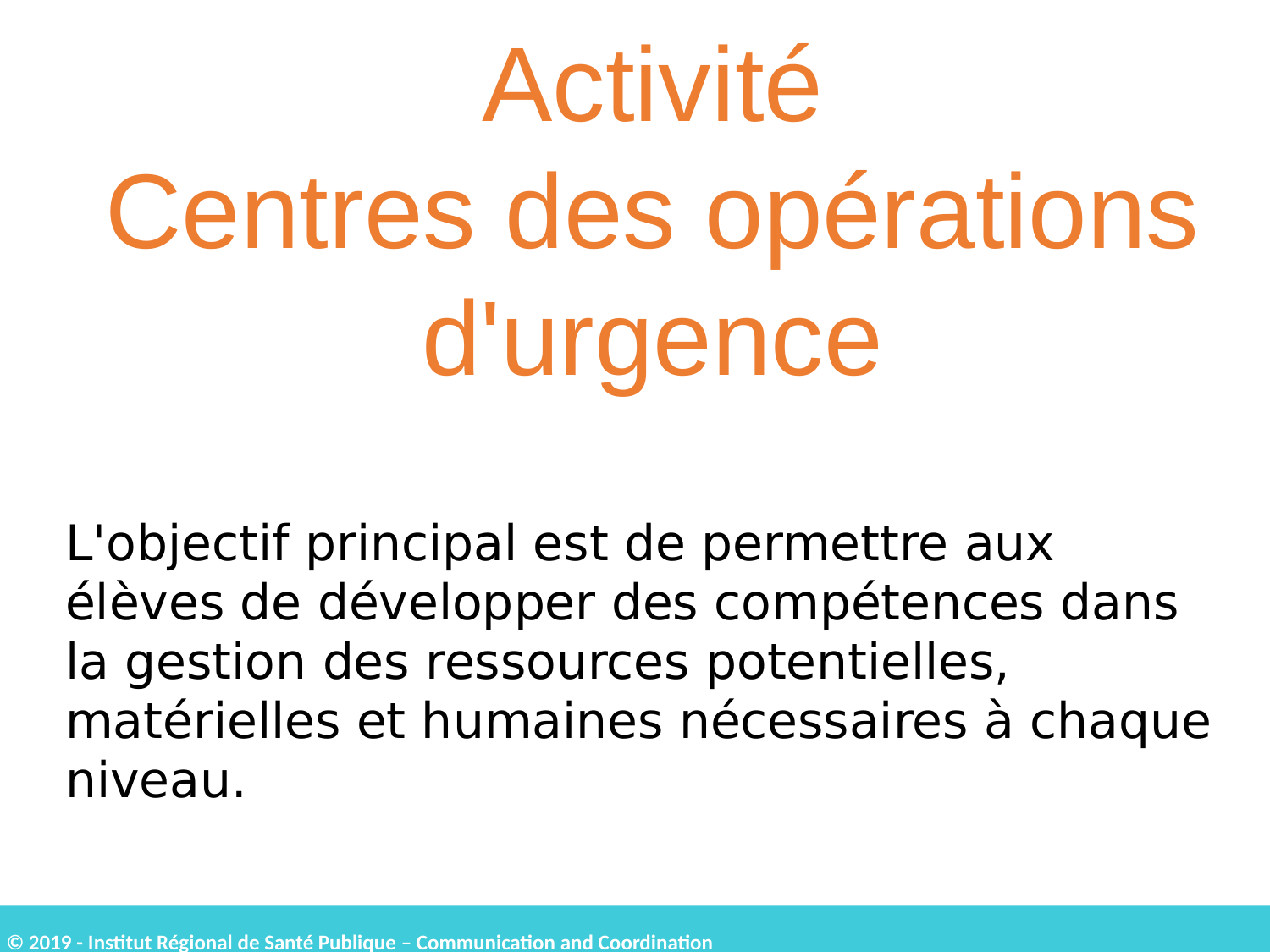

Activité
Centres des opérations d'urgence

L'objectif principal est de permettre aux élèves de développer des compétences dans la gestion des ressources potentielles, matérielles et humaines nécessaires à chaque niveau.